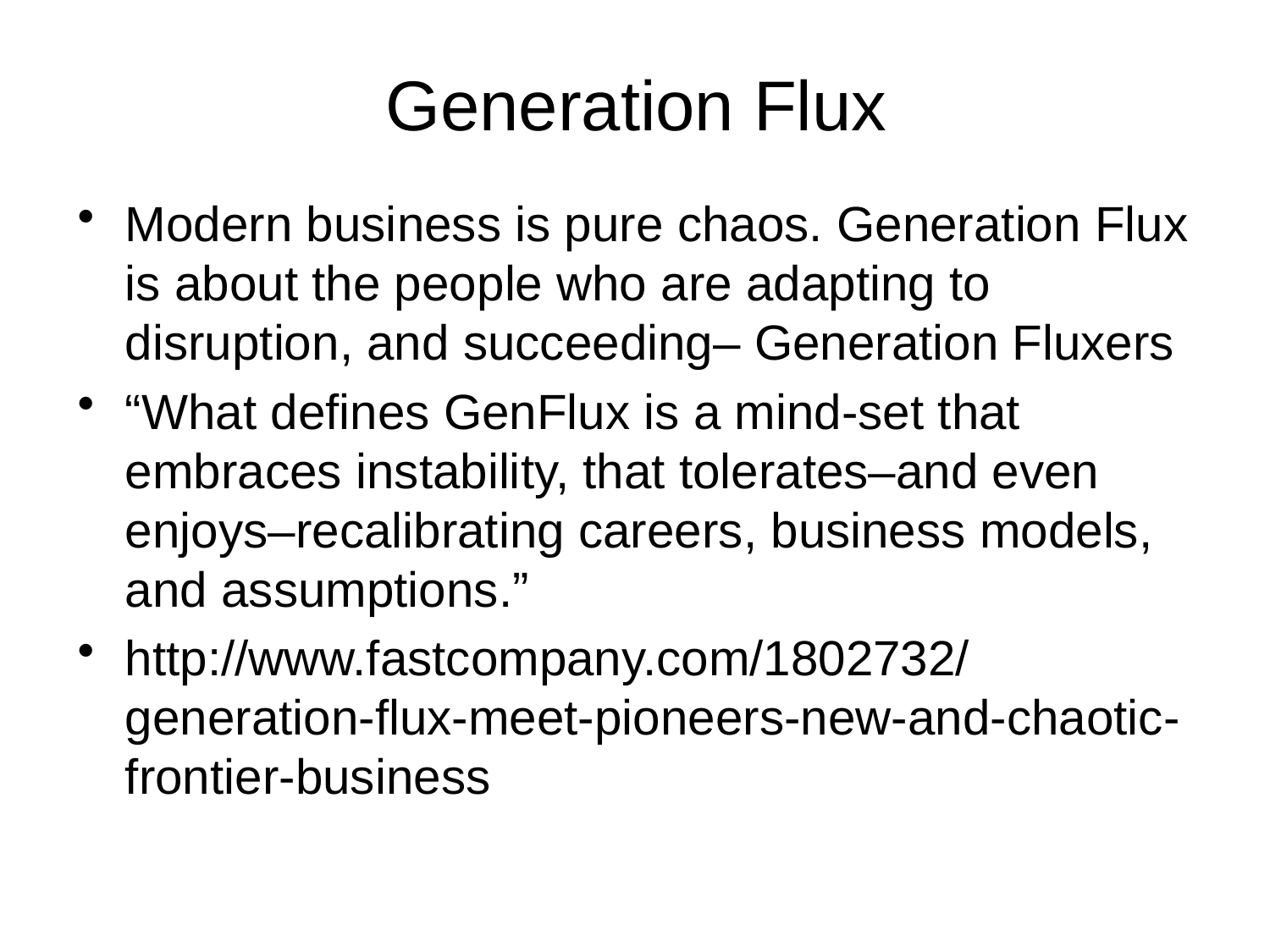

# Generation Flux
Modern business is pure chaos. Generation Flux is about the people who are adapting to disruption, and succeeding– Generation Fluxers
“What defines GenFlux is a mind-set that embraces instability, that tolerates–and even enjoys–recalibrating careers, business models, and assumptions.”
http://www.fastcompany.com/1802732/generation-flux-meet-pioneers-new-and-chaotic-frontier-business